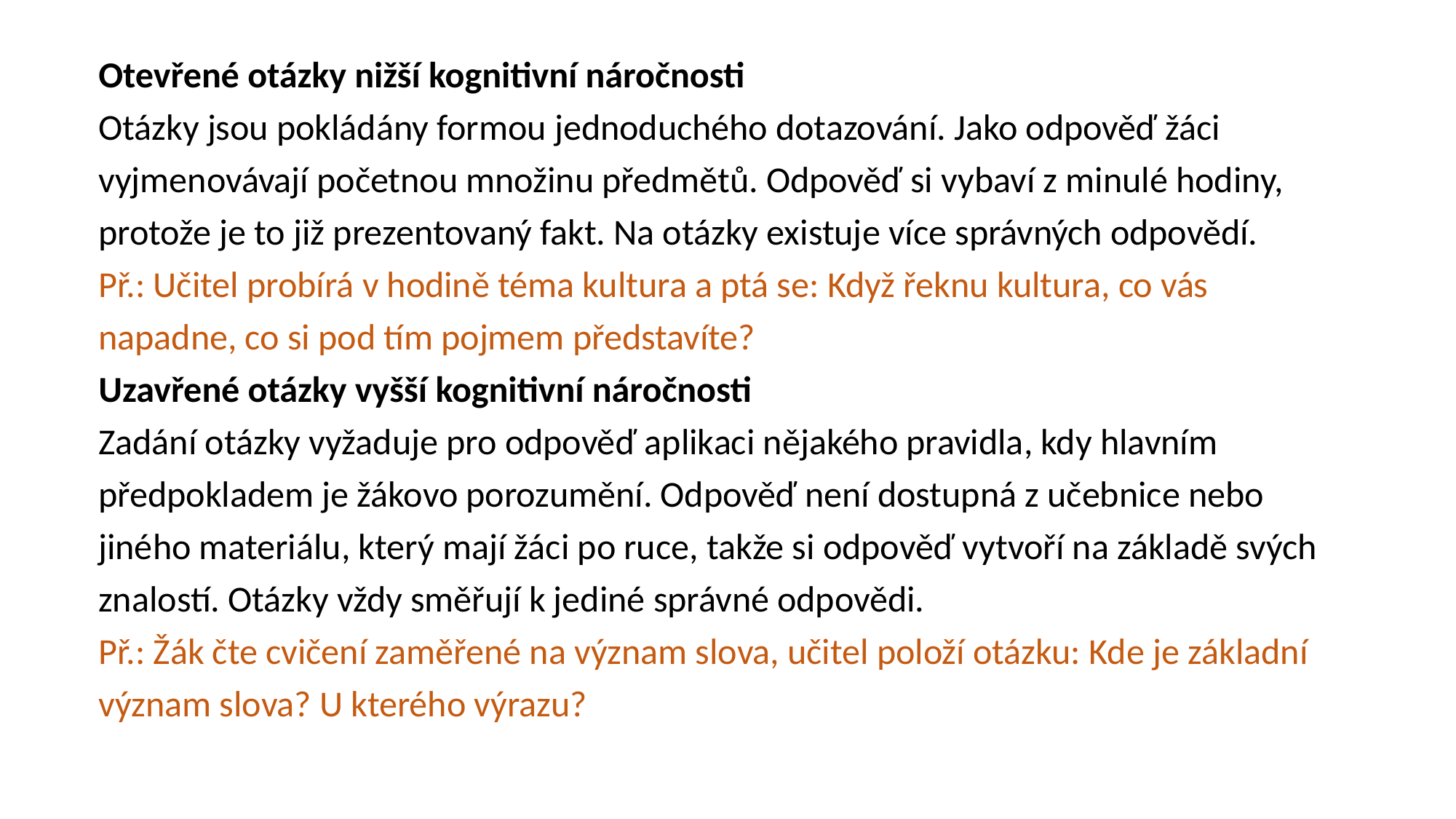

Otevřené otázky nižší kognitivní náročnosti
Otázky jsou pokládány formou jednoduchého dotazování. Jako odpověď žáci vyjmenovávají početnou množinu předmětů. Odpověď si vybaví z minulé hodiny, protože je to již prezentovaný fakt. Na otázky existuje více správných odpovědí.
Př.: Učitel probírá v hodině téma kultura a ptá se: Když řeknu kultura, co vás napadne, co si pod tím pojmem představíte?
Uzavřené otázky vyšší kognitivní náročnosti
Zadání otázky vyžaduje pro odpověď aplikaci nějakého pravidla, kdy hlavním předpokladem je žákovo porozumění. Odpověď není dostupná z učebnice nebo jiného materiálu, který mají žáci po ruce, takže si odpověď vytvoří na základě svých znalostí. Otázky vždy směřují k jediné správné odpovědi.
Př.: Žák čte cvičení zaměřené na význam slova, učitel položí otázku: Kde je základní význam slova? U kterého výrazu?